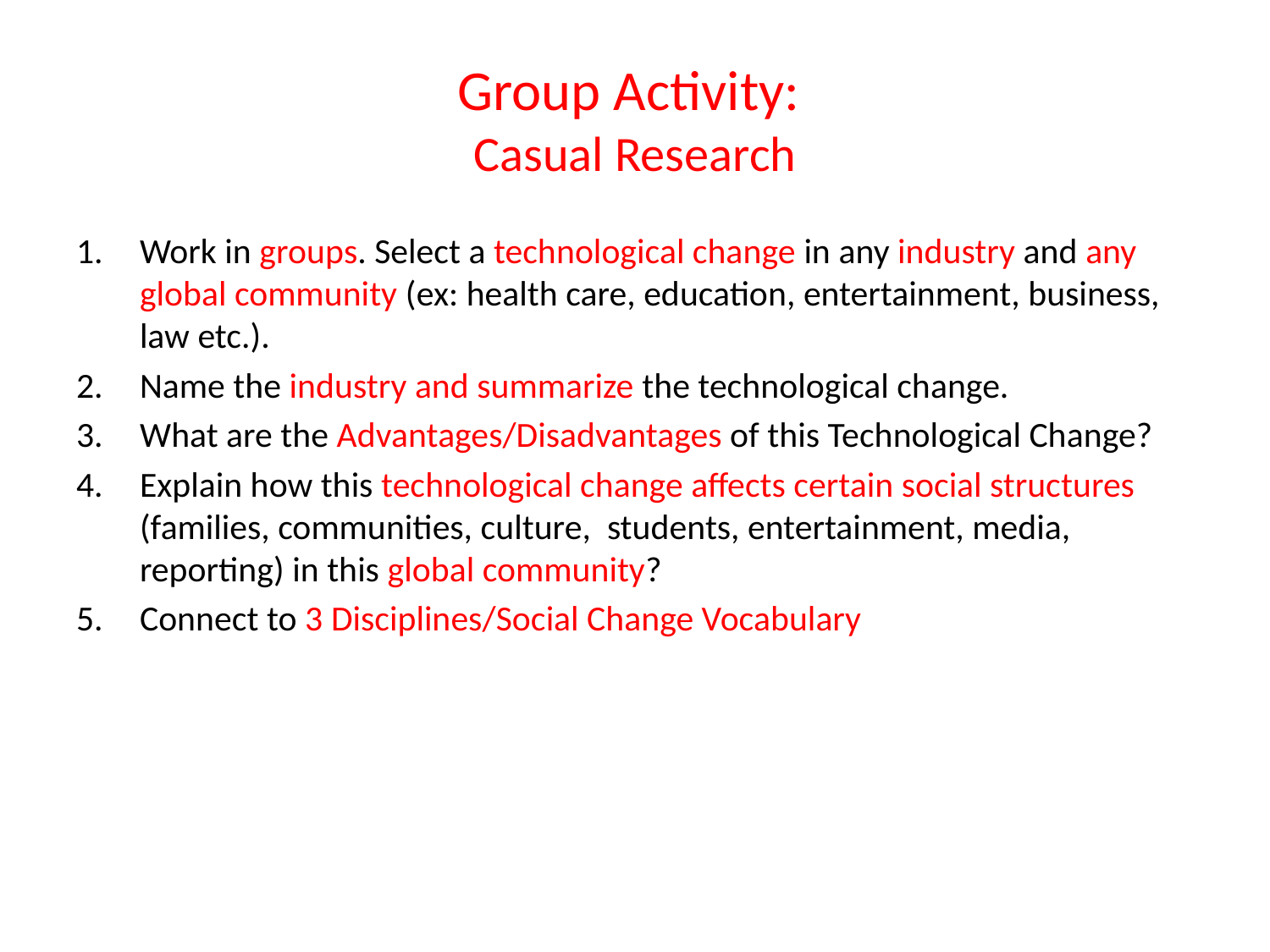

# Group Activity: Casual Research
Work in groups. Select a technological change in any industry and any global community (ex: health care, education, entertainment, business, law etc.).
Name the industry and summarize the technological change.
What are the Advantages/Disadvantages of this Technological Change?
Explain how this technological change affects certain social structures (families, communities, culture,  students, entertainment, media, reporting) in this global community?
Connect to 3 Disciplines/Social Change Vocabulary